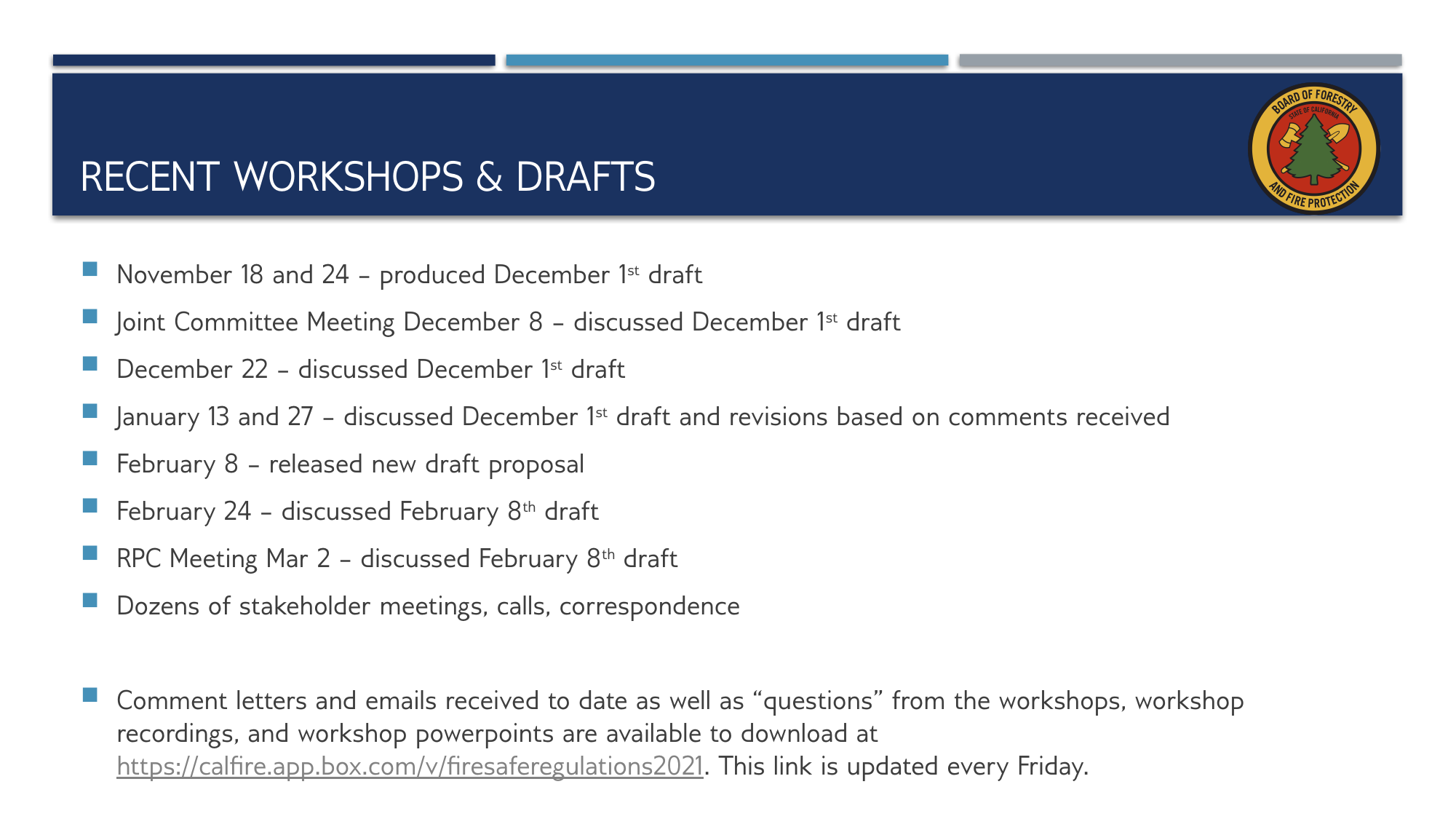

# Recent Workshops & Drafts
November 18 and 24 – produced December 1st draft
Joint Committee Meeting December 8 – discussed December 1st draft
December 22 – discussed December 1st draft
January 13 and 27 – discussed December 1st draft and revisions based on comments received
February 8 – released new draft proposal
February 24 – discussed February 8th draft
RPC Meeting Mar 2 – discussed February 8th draft
Dozens of stakeholder meetings, calls, correspondence

Comment letters and emails received to date as well as “questions” from the workshops, workshop recordings, and workshop powerpoints are available to download at https://calfire.app.box.com/v/firesaferegulations2021. This link is updated every Friday.